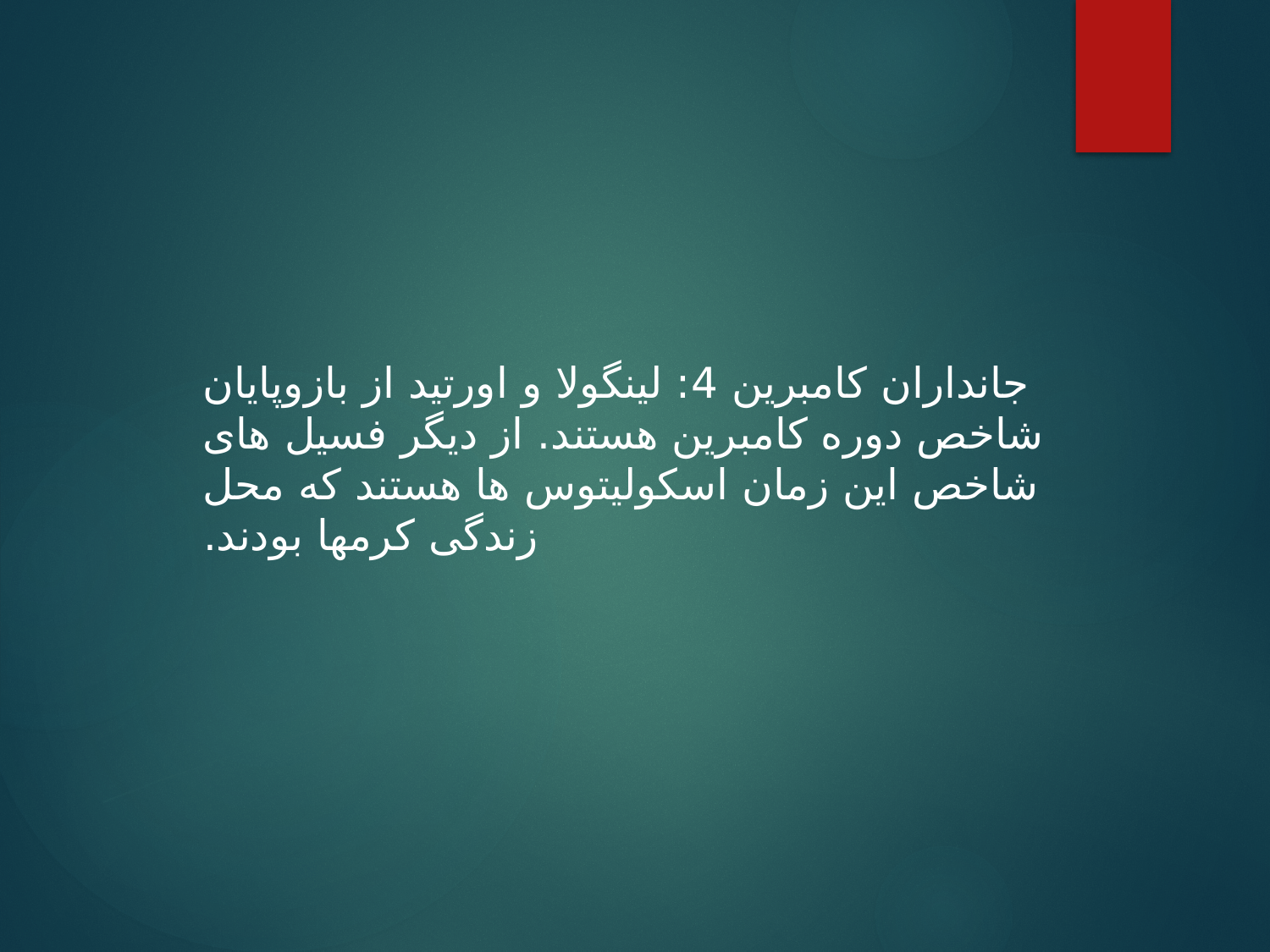

جانداران کامبرین 4: لینگولا و اورتید از بازوپایان شاخص دوره کامبرین هستند. از دیگر فسیل های شاخص این زمان اسکولیتوس ها هستند که محل زندگی کرمها بودند.